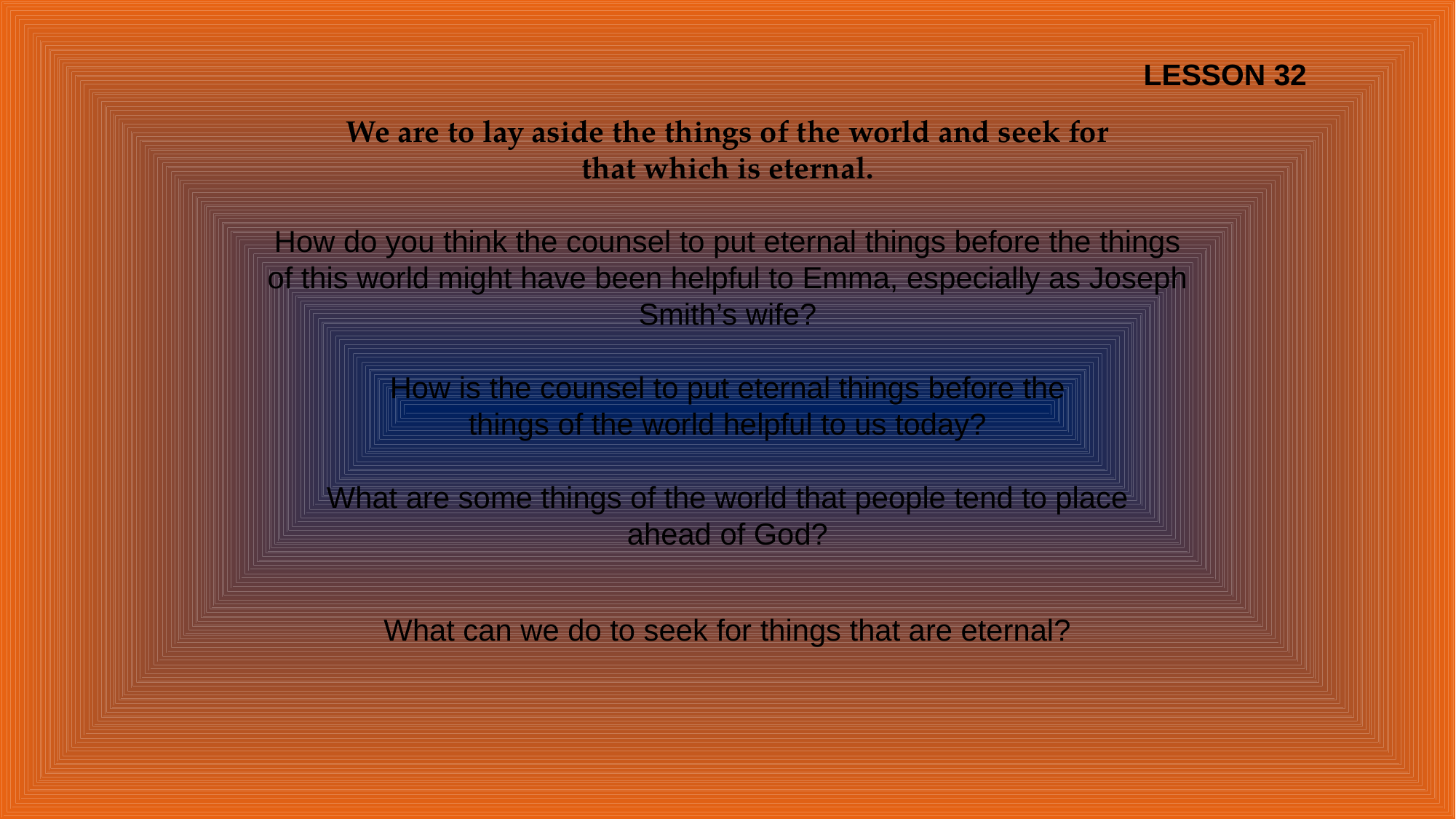

LESSON 32
We are to lay aside the things of the world and seek for that which is eternal.
How do you think the counsel to put eternal things before the things of this world might have been helpful to Emma, especially as Joseph Smith’s wife?
How is the counsel to put eternal things before the things of the world helpful to us today?
What are some things of the world that people tend to place ahead of God?
What can we do to seek for things that are eternal?